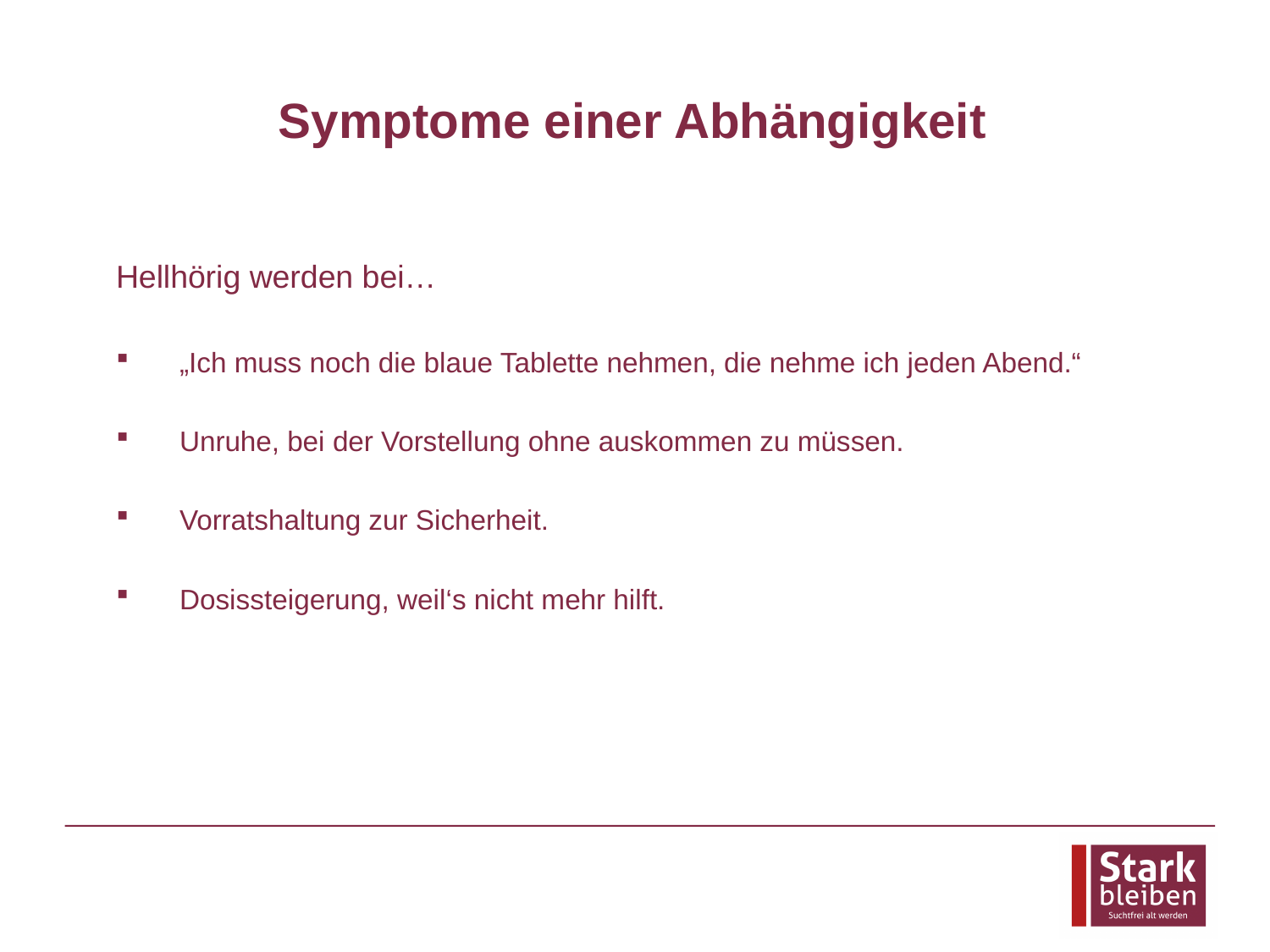

# Symptome einer Abhängigkeit

Hellhörig werden bei…

„Ich muss noch die blaue Tablette nehmen, die nehme ich jeden Abend.“

Unruhe, bei der Vorstellung ohne auskommen zu müssen.

Vorratshaltung zur Sicherheit.

Dosissteigerung, weil‘s nicht mehr hilft.